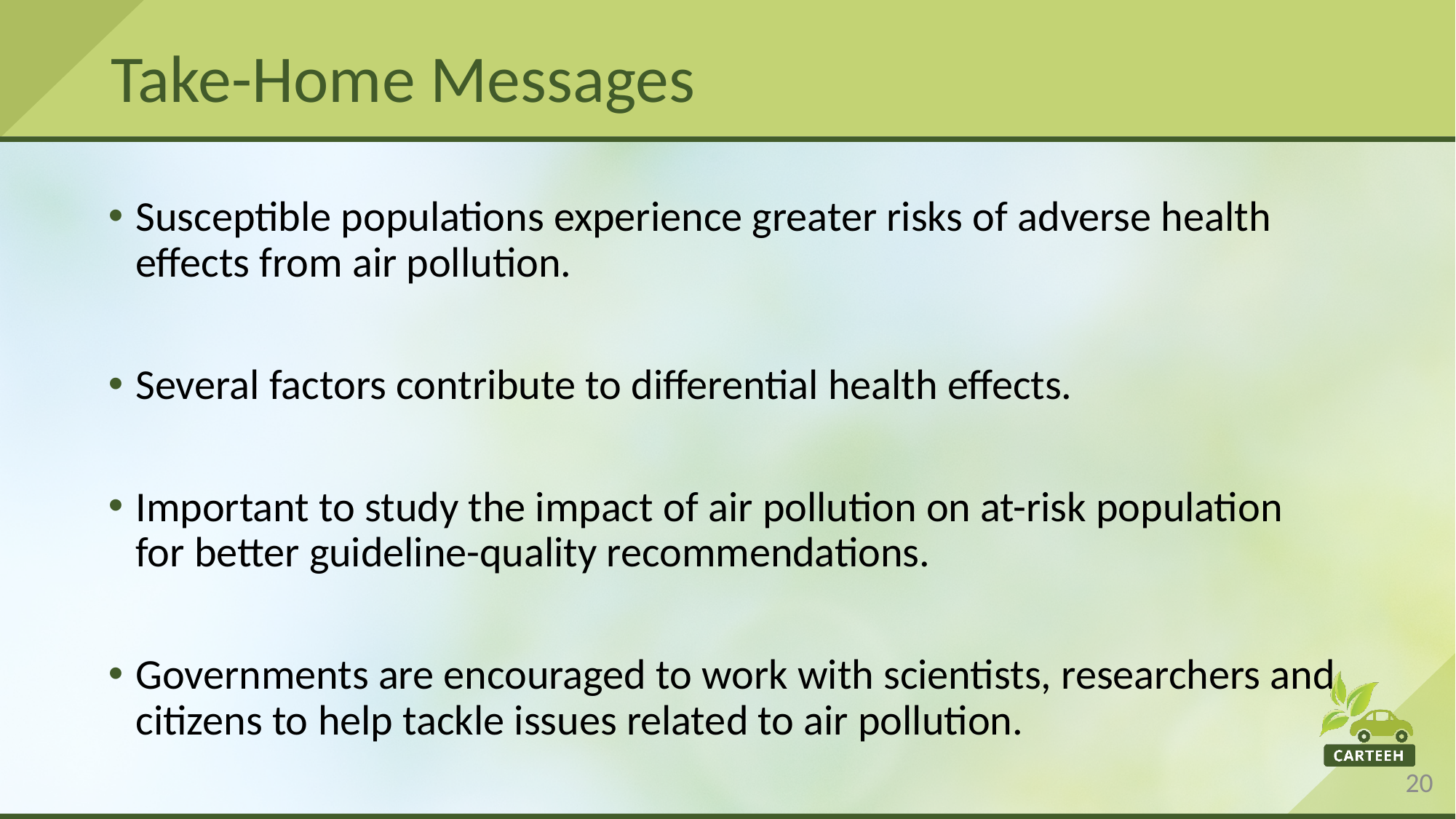

# Take-Home Messages
Susceptible populations experience greater risks of adverse health effects from air pollution.

Several factors contribute to differential health effects.

Important to study the impact of air pollution on at-risk population for better guideline-quality recommendations.

Governments are encouraged to work with scientists, researchers and citizens to help tackle issues related to air pollution.